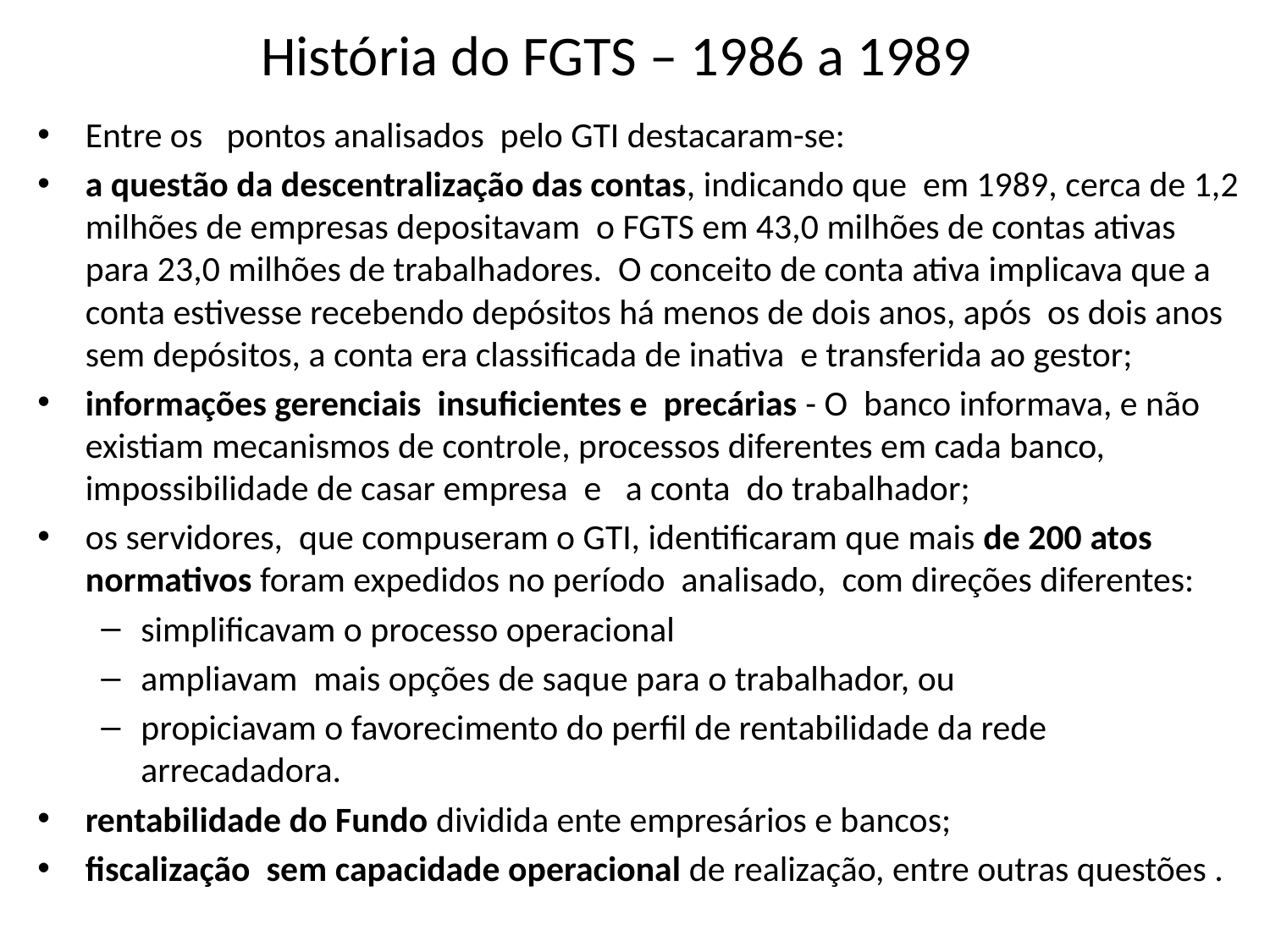

# História do FGTS – 1986 a 1989
Entre os   pontos analisados  pelo GTI destacaram-se:
a questão da descentralização das contas, indicando que  em 1989, cerca de 1,2 milhões de empresas depositavam  o FGTS em 43,0 milhões de contas ativas para 23,0 milhões de trabalhadores.  O conceito de conta ativa implicava que a conta estivesse recebendo depósitos há menos de dois anos, após  os dois anos sem depósitos, a conta era classificada de inativa  e transferida ao gestor;
informações gerenciais  insuficientes e  precárias - O  banco informava, e não existiam mecanismos de controle, processos diferentes em cada banco, impossibilidade de casar empresa  e   a conta  do trabalhador;
os servidores,  que compuseram o GTI, identificaram que mais de 200 atos normativos foram expedidos no período  analisado,  com direções diferentes:
simplificavam o processo operacional
ampliavam  mais opções de saque para o trabalhador, ou
propiciavam o favorecimento do perfil de rentabilidade da rede arrecadadora.
rentabilidade do Fundo dividida ente empresários e bancos;
fiscalização  sem capacidade operacional de realização, entre outras questões .